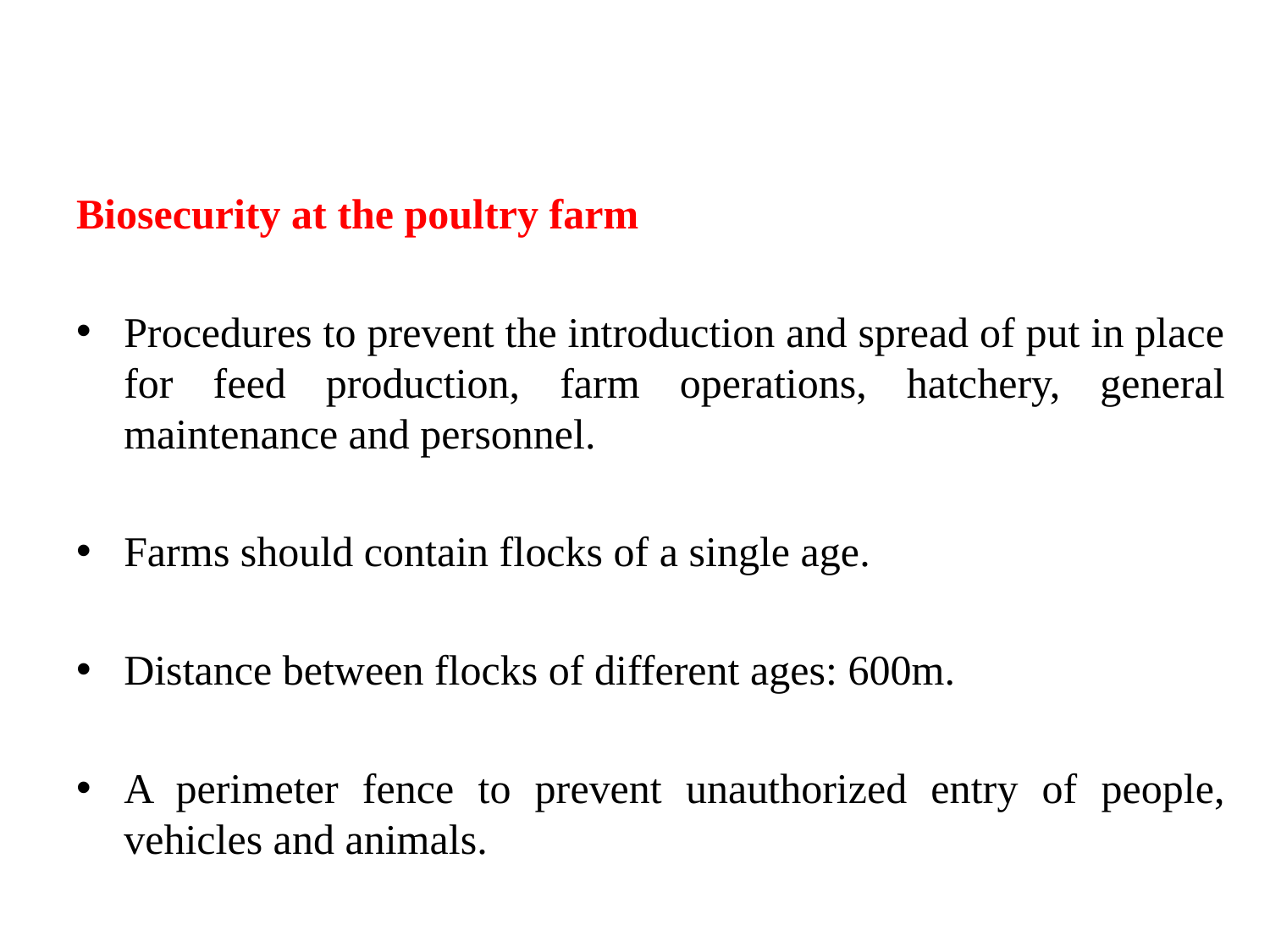

Biosecurity at the poultry farm

Procedures to prevent the introduction and spread of put in place for feed production, farm operations, hatchery, general maintenance and personnel.

Farms should contain flocks of a single age.

Distance between flocks of different ages: 600m.

A perimeter fence to prevent unauthorized entry of people, vehicles and animals.